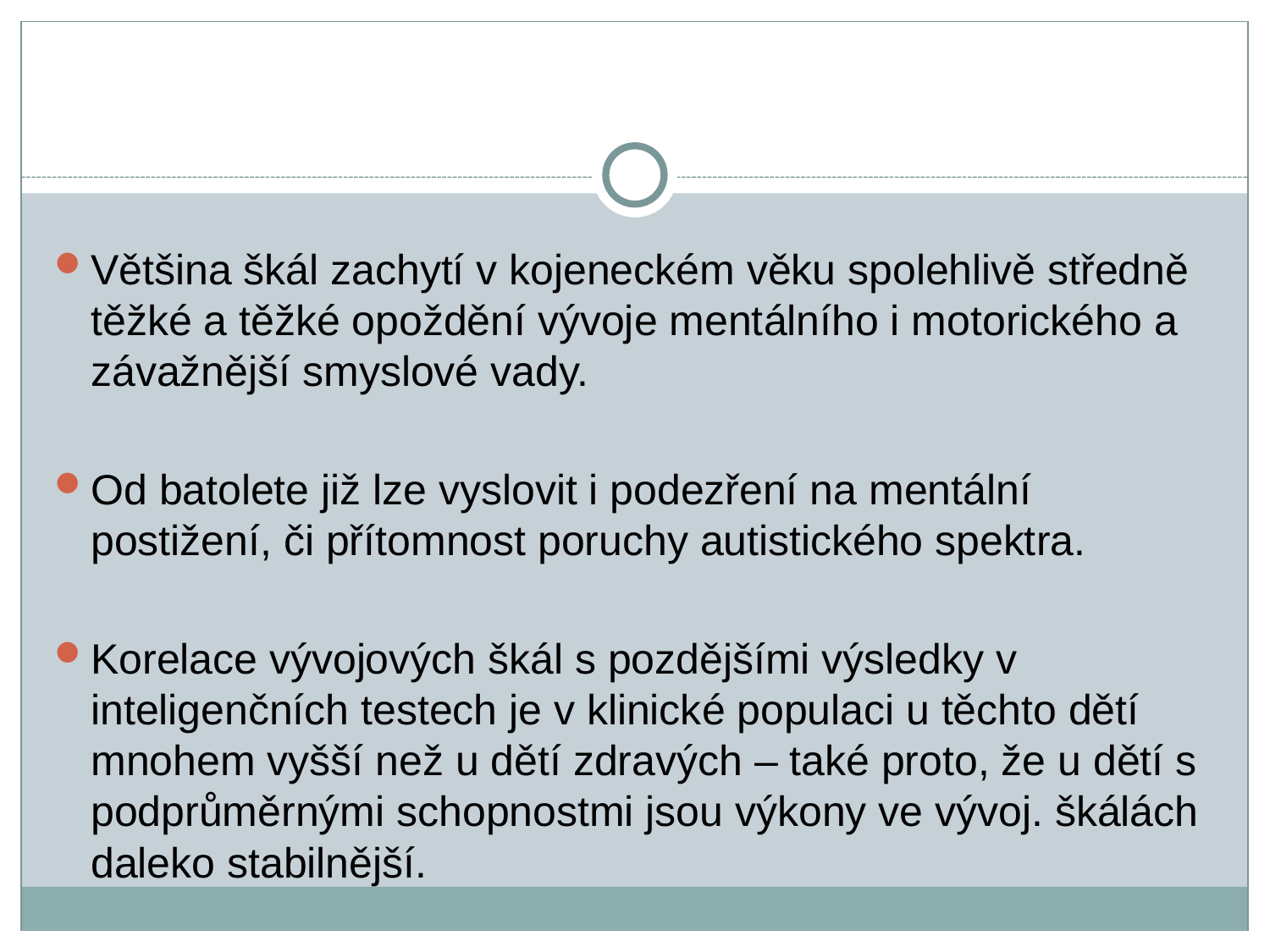

Většina škál zachytí v kojeneckém věku spolehlivě středně těžké a těžké opoždění vývoje mentálního i motorického a závažnější smyslové vady.

Od batolete již lze vyslovit i podezření na mentální postižení, či přítomnost poruchy autistického spektra.

Korelace vývojových škál s pozdějšími výsledky v inteligenčních testech je v klinické populaci u těchto dětí  mnohem vyšší než u dětí zdravých – také proto, že u dětí s podprůměrnými schopnostmi jsou výkony ve vývoj. škálách daleko stabilnější.